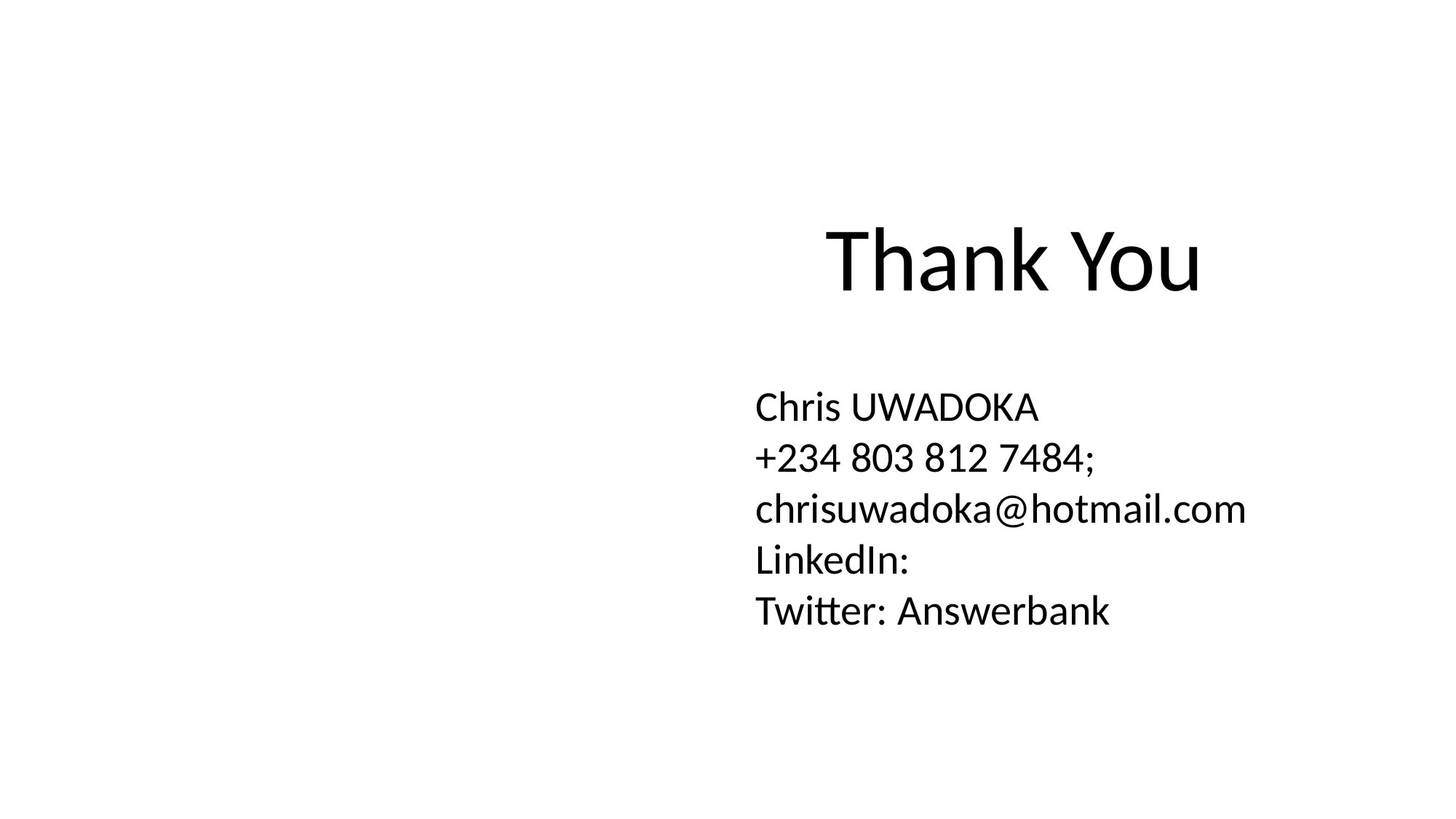

# Thank You
Chris UWADOKA
+234 803 812 7484;
chrisuwadoka@hotmail.com
LinkedIn:
Twitter: Answerbank